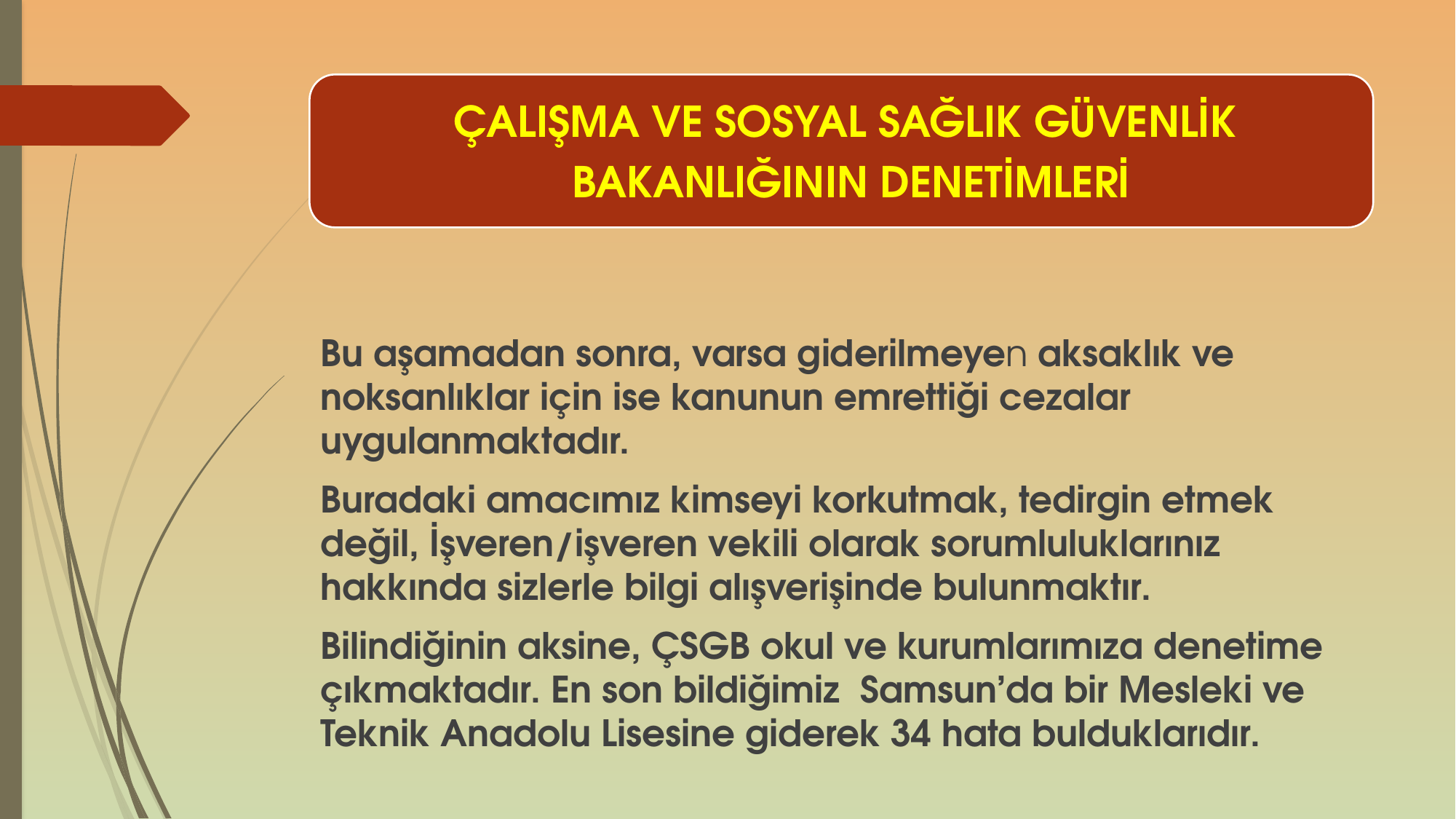

ÇALIŞMA VE SOSYAL SAĞLIK GÜVENLİK
 BAKANLIĞININ DENETİMLERİ
Bu aşamadan sonra, varsa giderilmeyen aksaklık ve noksanlıklar için ise kanunun emrettiği cezalar uygulanmaktadır.
Buradaki amacımız kimseyi korkutmak, tedirgin etmek değil, İşveren/işveren vekili olarak sorumluluklarınız hakkında sizlerle bilgi alışverişinde bulunmaktır.
Bilindiğinin aksine, ÇSGB okul ve kurumlarımıza denetime çıkmaktadır. En son bildiğimiz  Samsun’da bir Mesleki ve Teknik Anadolu Lisesine giderek 34 hata bulduklarıdır.